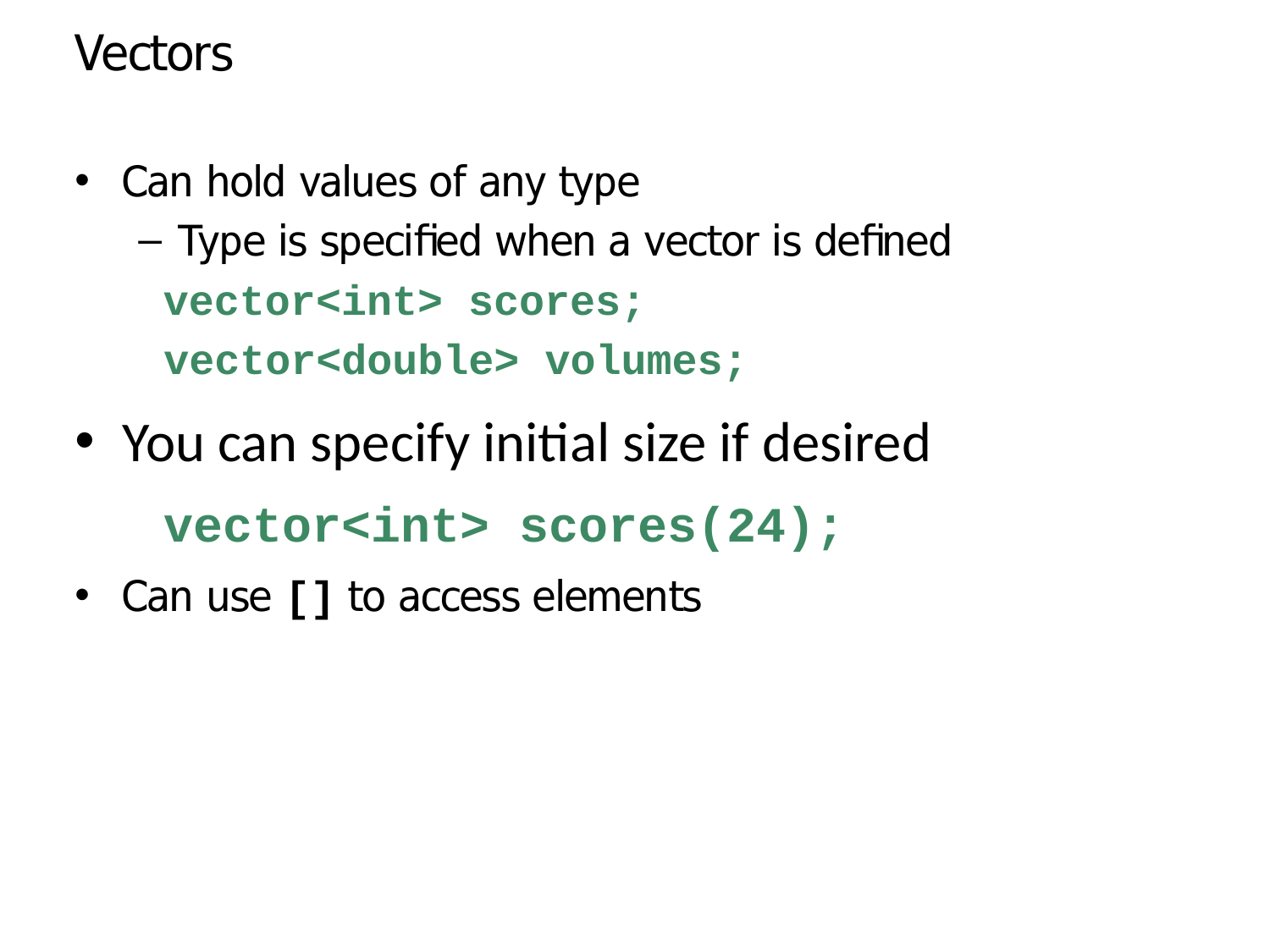

# Vectors
Can hold values of any type
Type is specified when a vector is defined
  vector<int> scores;
 vector<double> volumes;
You can specify initial size if desired
   vector<int> scores(24);
Can use [] to access elements